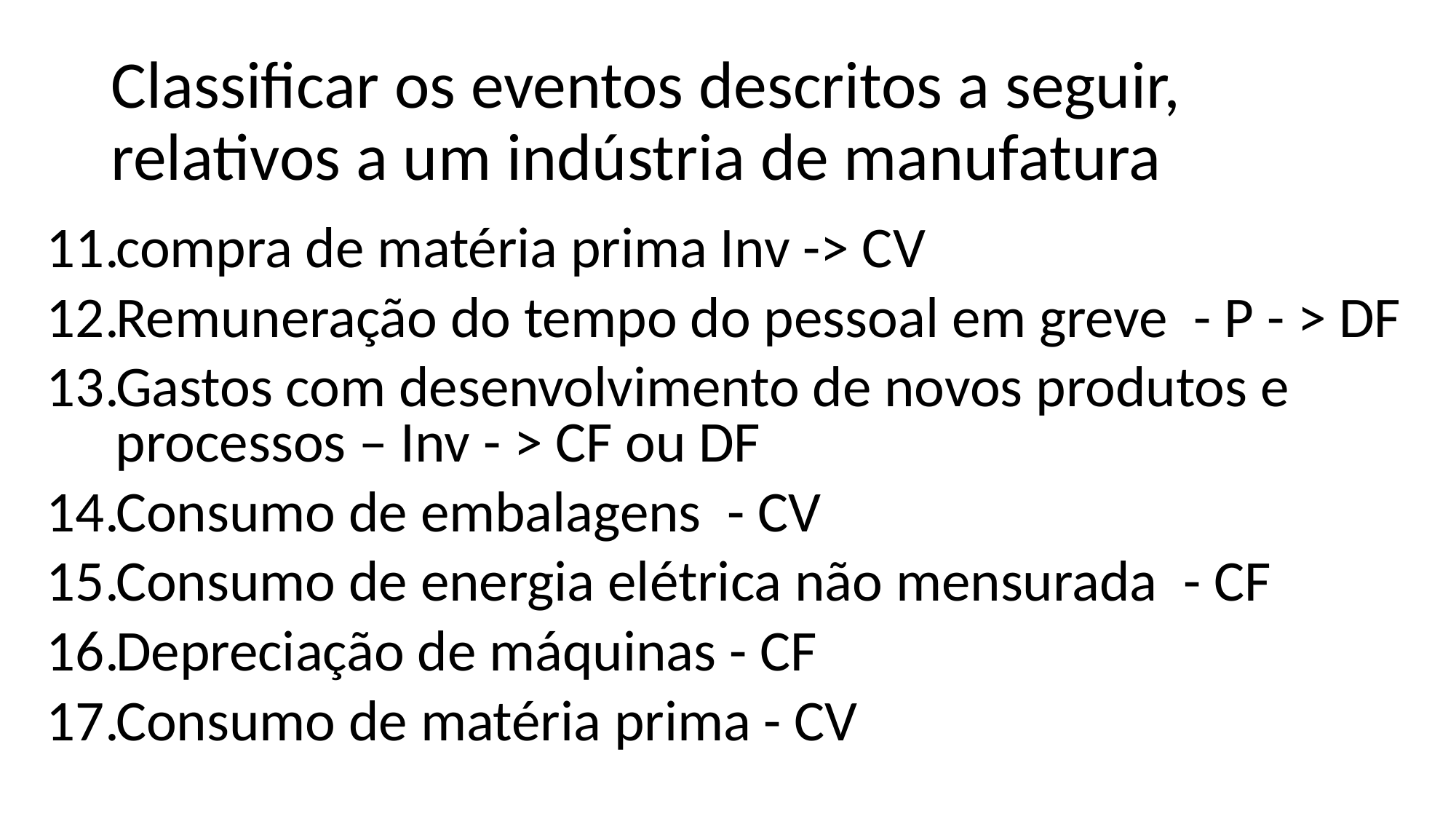

# Classificar os eventos descritos a seguir, relativos a um indústria de manufatura
compra de matéria prima Inv -> CV
Remuneração do tempo do pessoal em greve  - P - > DF
Gastos com desenvolvimento de novos produtos e processos – Inv - > CF ou DF
Consumo de embalagens  - CV
Consumo de energia elétrica não mensurada  - CF
Depreciação de máquinas - CF
Consumo de matéria prima - CV